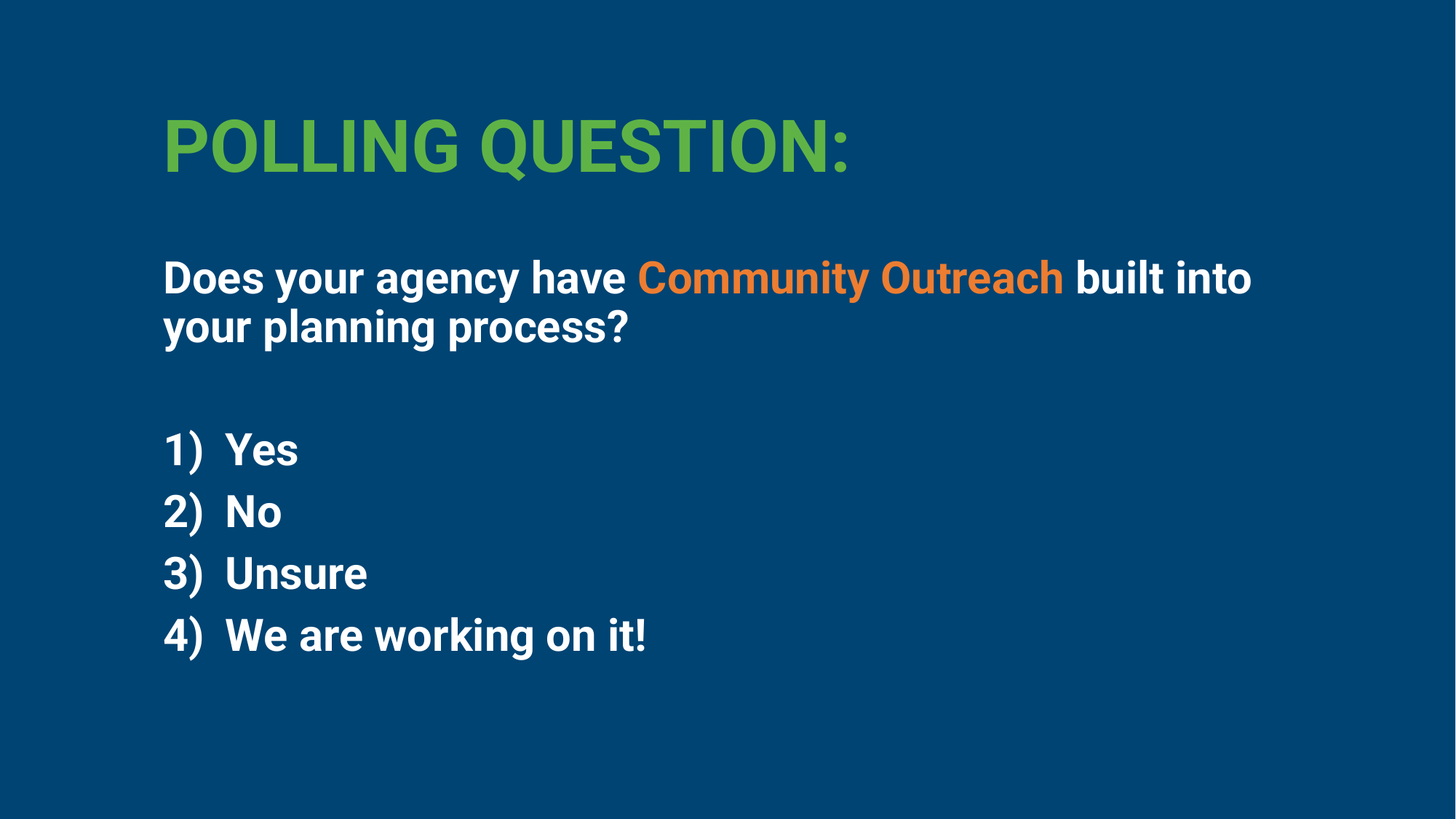

# Polling question:
Does your agency have Community Outreach built into your planning process?

Yes
No
Unsure
We are working on it!